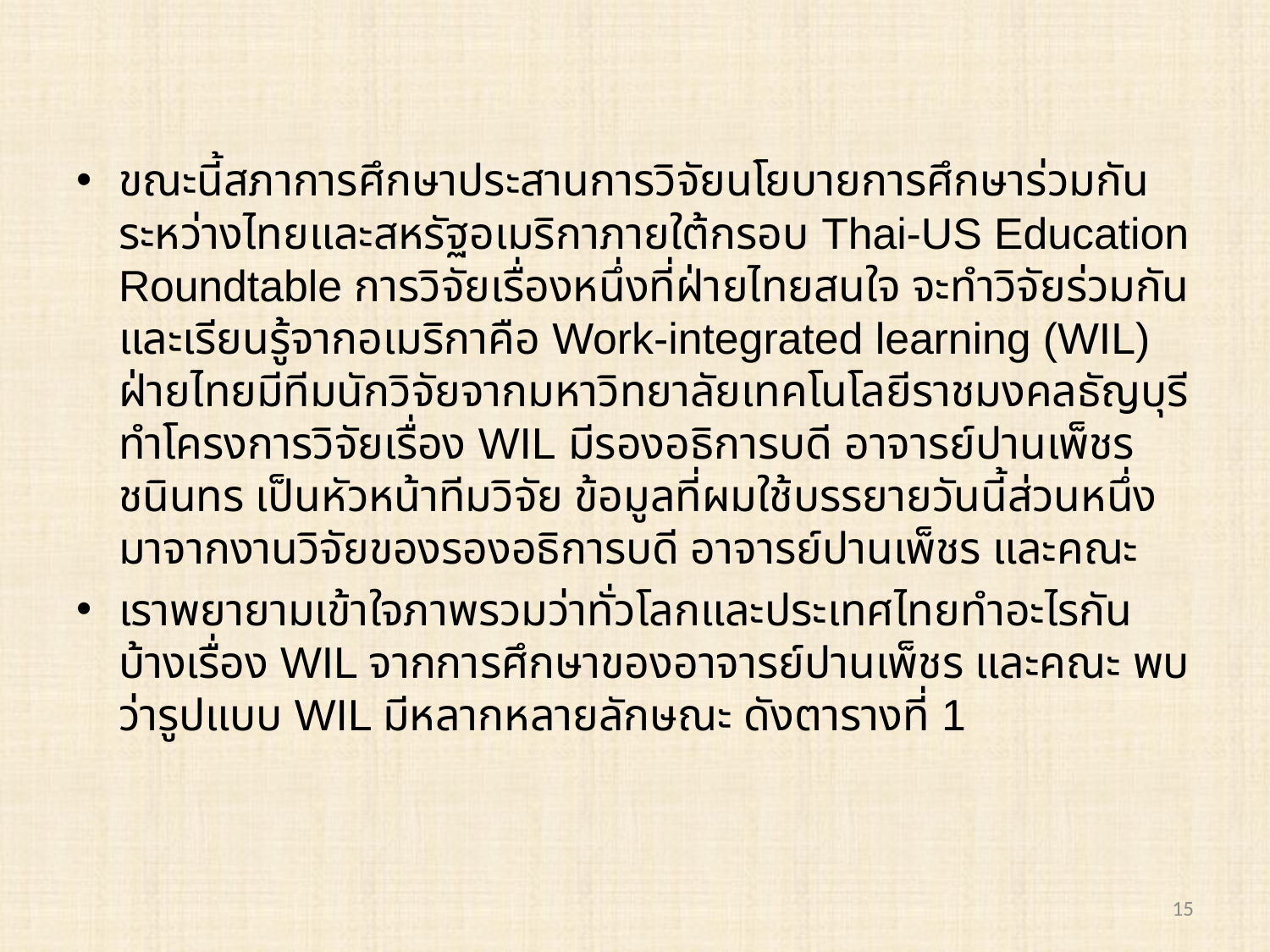

ขณะนี้สภาการศึกษาประสานการวิจัยนโยบายการศึกษาร่วมกันระหว่างไทยและสหรัฐอเมริกาภายใต้กรอบ Thai-US Education Roundtable การวิจัยเรื่องหนึ่งที่ฝ่ายไทยสนใจ จะทำวิจัยร่วมกันและเรียนรู้จากอเมริกาคือ Work-integrated learning (WIL) ฝ่ายไทยมีทีมนักวิจัยจากมหาวิทยาลัยเทคโนโลยีราชมงคลธัญบุรี ทำโครงการวิจัยเรื่อง WIL มีรองอธิการบดี อาจารย์ปานเพ็ชร ชนินทร เป็นหัวหน้าทีมวิจัย ข้อมูลที่ผมใช้บรรยายวันนี้ส่วนหนึ่งมาจากงานวิจัยของรองอธิการบดี อาจารย์ปานเพ็ชร และคณะ
เราพยายามเข้าใจภาพรวมว่าทั่วโลกและประเทศไทยทำอะไรกันบ้างเรื่อง WIL จากการศึกษาของอาจารย์ปานเพ็ชร และคณะ พบว่ารูปแบบ WIL มีหลากหลายลักษณะ ดังตารางที่ 1

15